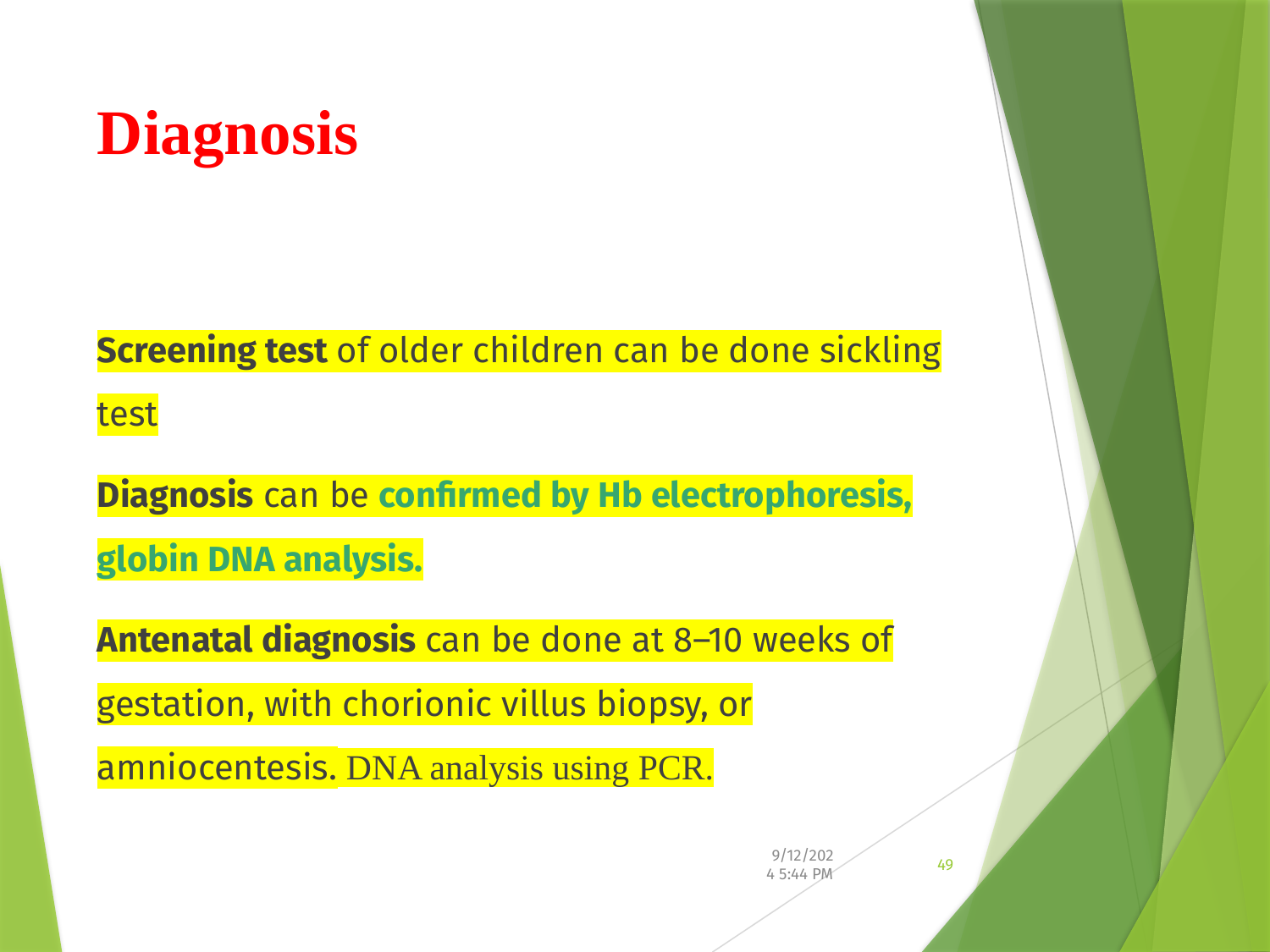

# Diagnosis
Screening test of older children can be done sickling test
Diagnosis can be confirmed by Hb electrophoresis, globin DNA analysis.
Antenatal diagnosis can be done at 8–10 weeks of gestation, with chorionic villus biopsy, or amniocentesis. DNA analysis using PCR.

9/12/2024 5:44 PM
49